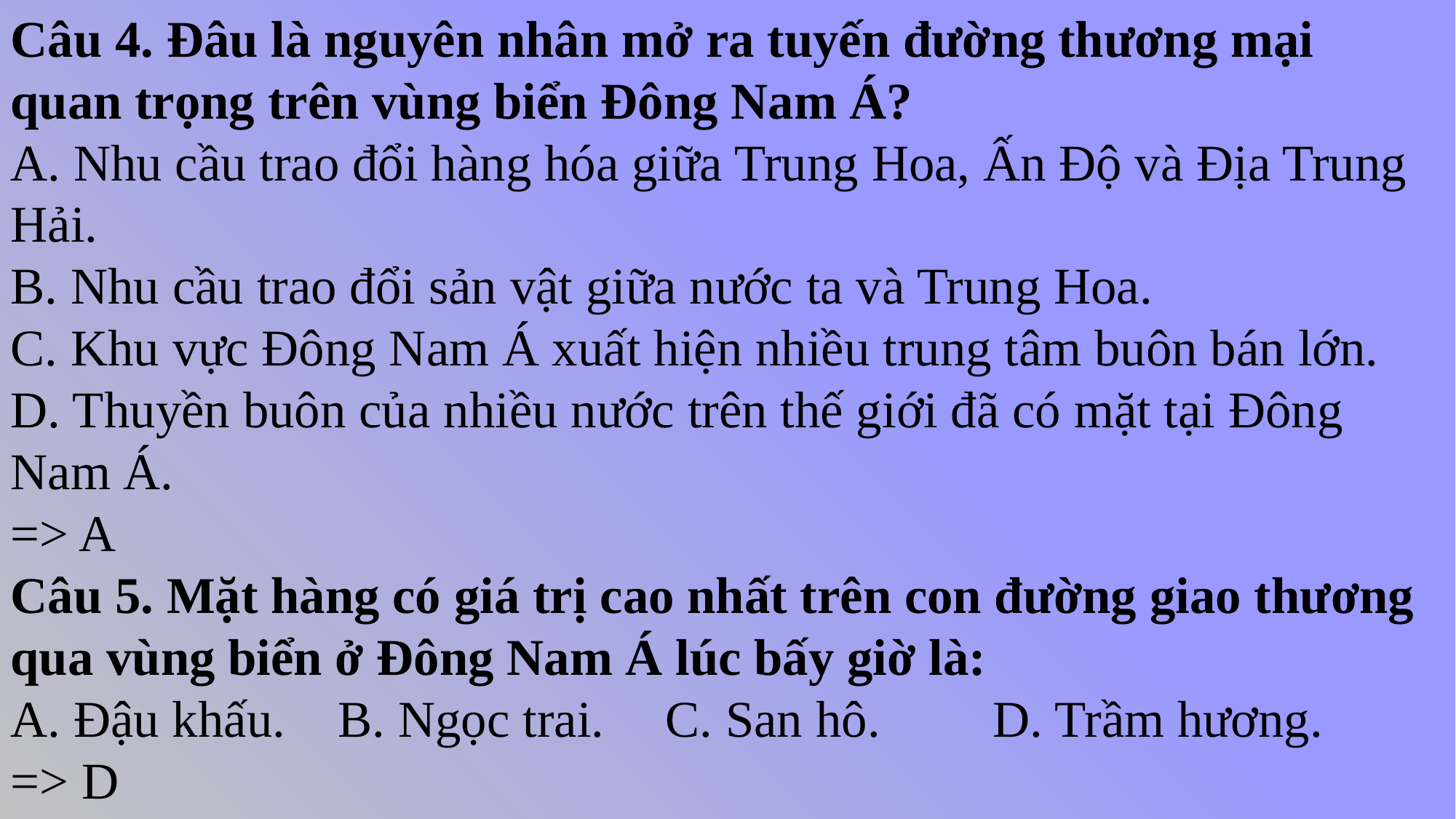

Câu 4. Đâu là nguyên nhân mở ra tuyến đường thương mại quan trọng trên vùng biển Đông Nam Á?
A. Nhu cầu trao đổi hàng hóa giữa Trung Hoa, Ấn Độ và Địa Trung Hải.
B. Nhu cầu trao đổi sản vật giữa nước ta và Trung Hoa.
C. Khu vực Đông Nam Á xuất hiện nhiều trung tâm buôn bán lớn.
D. Thuyền buôn của nhiều nước trên thế giới đã có mặt tại Đông Nam Á.
=> A
Câu 5. Mặt hàng có giá trị cao nhất trên con đường giao thương qua vùng biển ở Đông Nam Á lúc bấy giờ là:
A. Đậu khấu.	B. Ngọc trai. 	C. San hô.	 	D. Trầm hương.
=> D